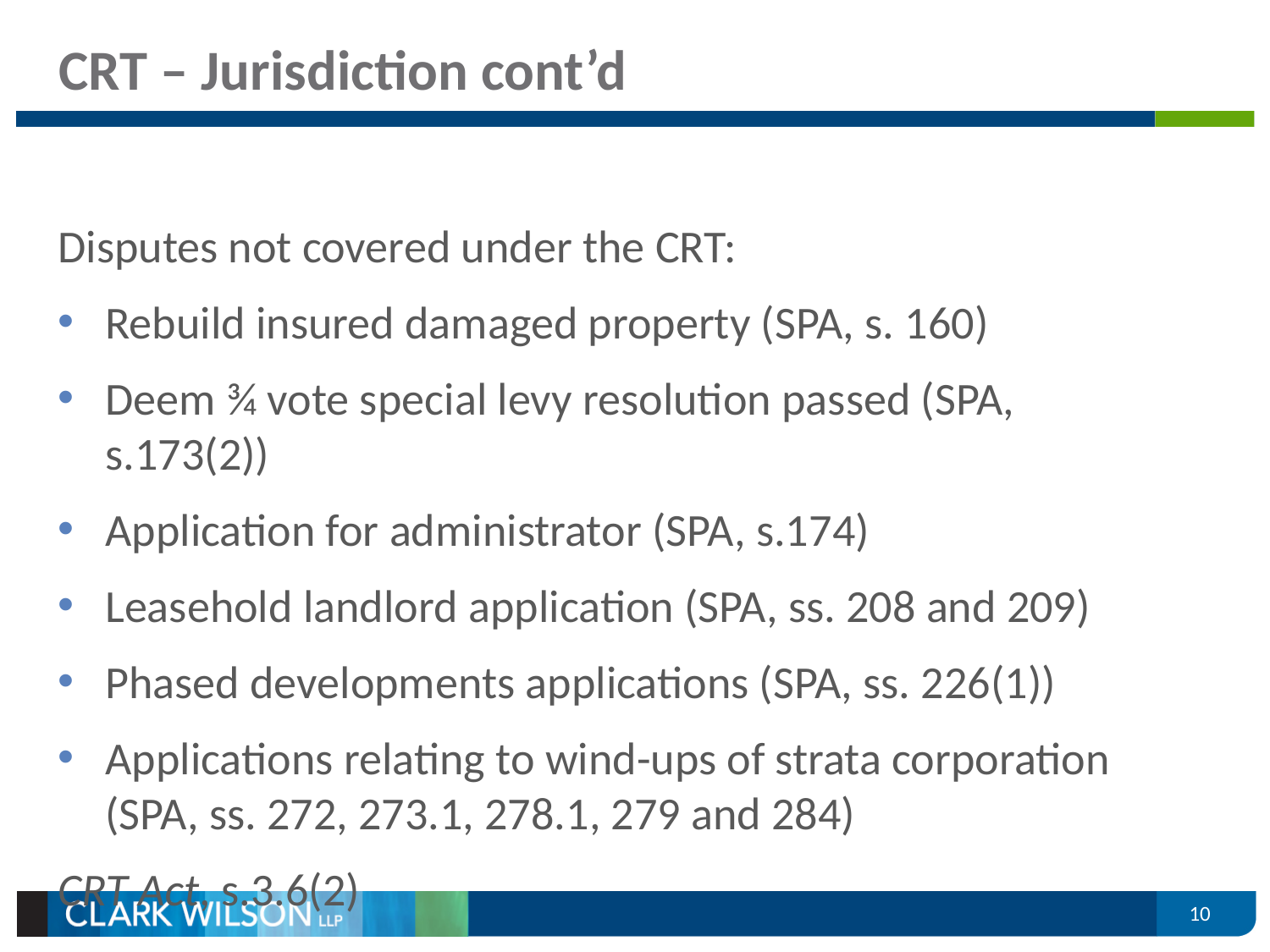

# CRT – Jurisdiction cont’d
Disputes not covered under the CRT:
Rebuild insured damaged property (SPA, s. 160)
Deem ¾ vote special levy resolution passed (SPA, s.173(2))
Application for administrator (SPA, s.174)
Leasehold landlord application (SPA, ss. 208 and 209)
Phased developments applications (SPA, ss. 226(1))
Applications relating to wind-ups of strata corporation (SPA, ss. 272, 273.1, 278.1, 279 and 284)
CRT Act, s.3.6(2)

10